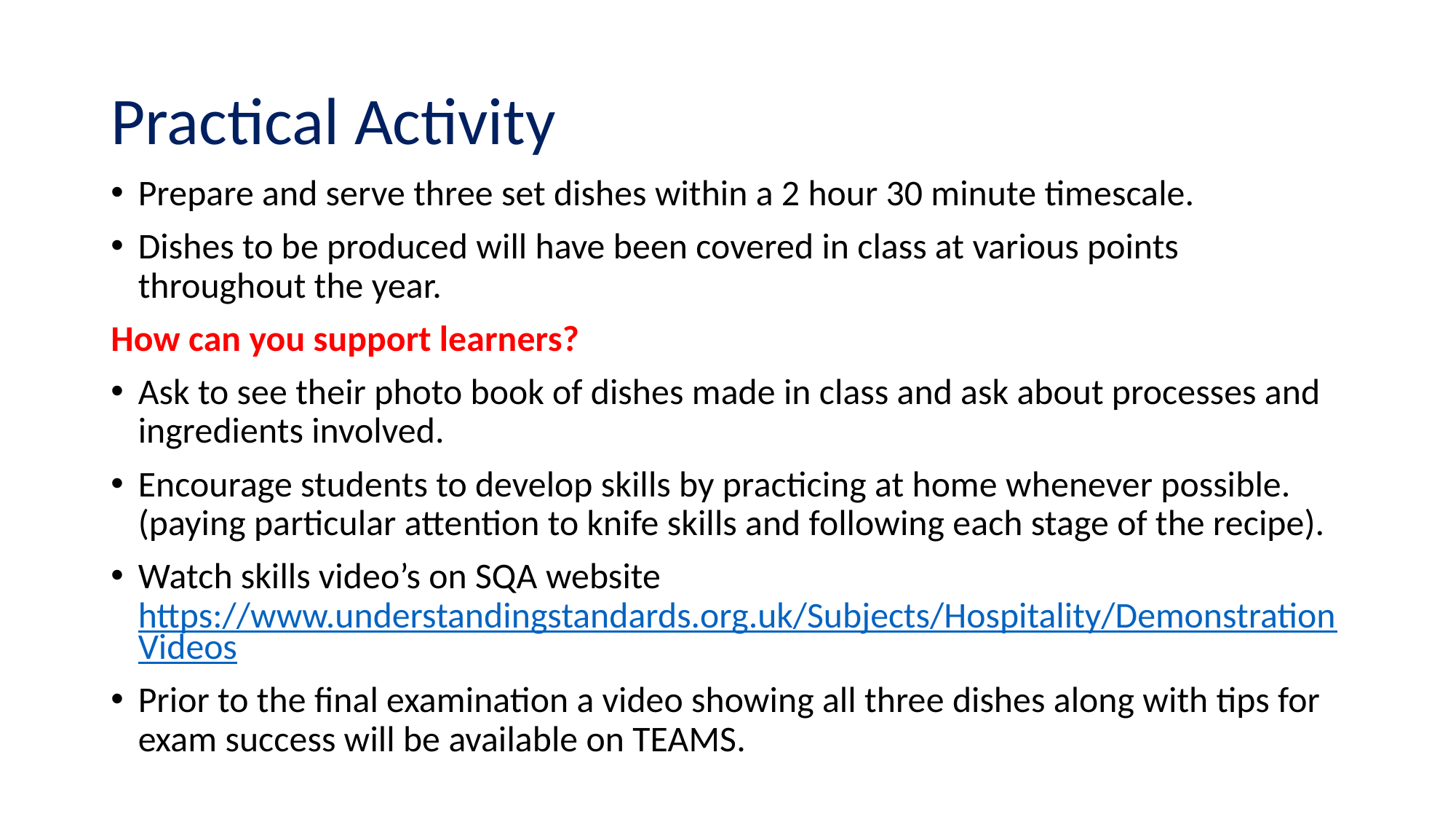

# Practical Activity
Prepare and serve three set dishes within a 2 hour 30 minute timescale.
Dishes to be produced will have been covered in class at various points throughout the year.
How can you support learners?
Ask to see their photo book of dishes made in class and ask about processes and ingredients involved.
Encourage students to develop skills by practicing at home whenever possible. (paying particular attention to knife skills and following each stage of the recipe).
Watch skills video’s on SQA website https://www.understandingstandards.org.uk/Subjects/Hospitality/DemonstrationVideos
Prior to the final examination a video showing all three dishes along with tips for exam success will be available on TEAMS.